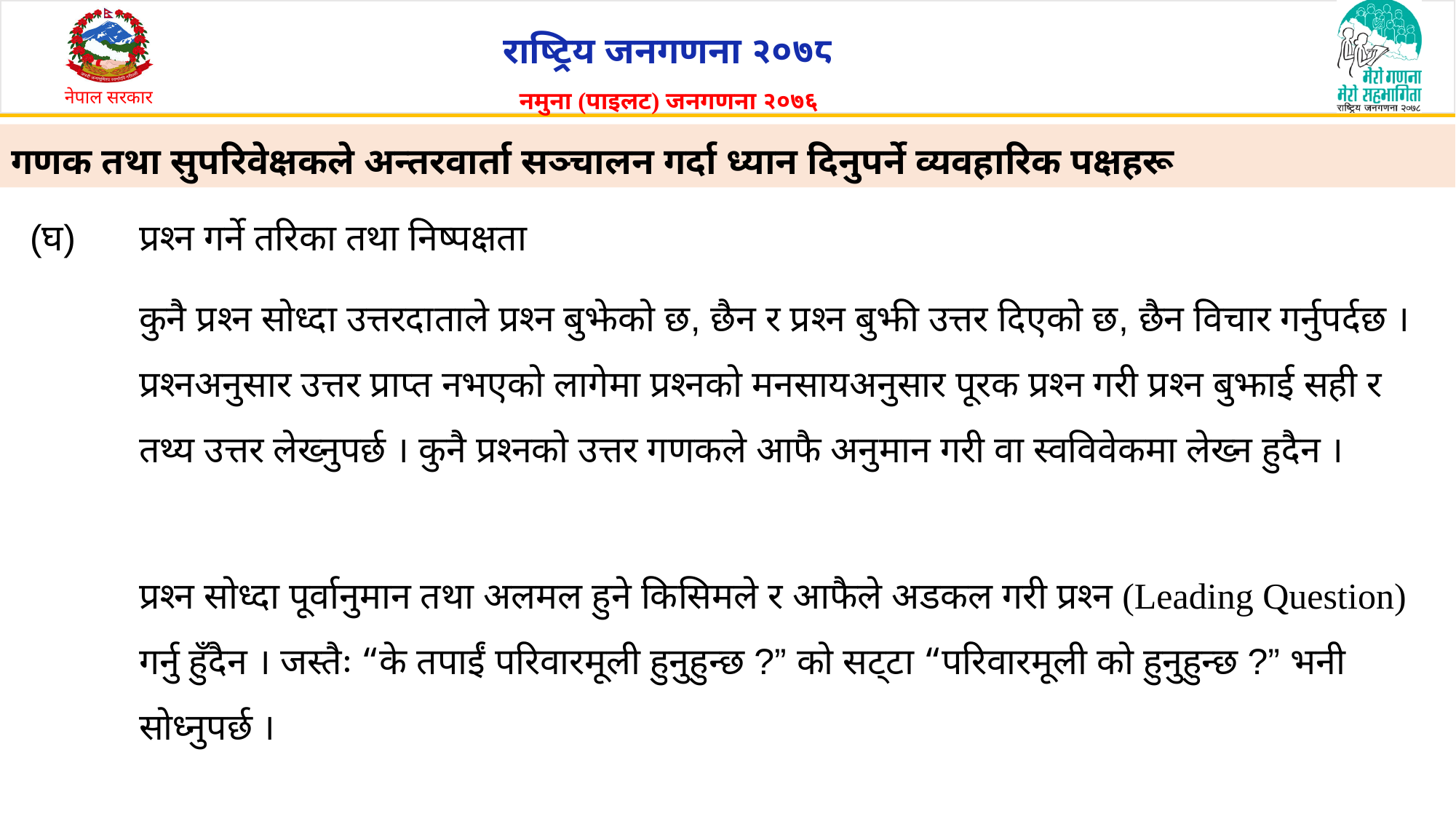

# गणक तथा सुपरिवेक्षकले अन्तरवार्ता सञ्चालन गर्दा ध्यान दिनुपर्ने व्यवहारिक पक्षहरू
(घ)	प्रश्न गर्ने तरिका तथा निष्पक्षता
कुनै प्रश्न सोध्दा उत्तरदाताले प्रश्न बुझेको छ, छैन र प्रश्न बुझी उत्तर दिएको छ, छैन विचार गर्नुपर्दछ । प्रश्नअनुसार उत्तर प्राप्त नभएको लागेमा प्रश्नको मनसायअनुसार पूरक प्रश्न गरी प्रश्न बुझाई सही र तथ्य उत्तर लेख्नुपर्छ । कुनै प्रश्नको उत्तर गणकले आफै अनुमान गरी वा स्वविवेकमा लेख्न हुदैन ।
प्रश्न सोध्दा पूर्वानुमान तथा अलमल हुने किसिमले र आफैले अडकल गरी प्रश्न (Leading Question) गर्नु हुँदैन । जस्तैः “के तपाईं परिवारमूली हुनुहुन्छ ?” को सट्टा “परिवारमूली को हुनुहुन्छ ?” भनी सोध्नुपर्छ ।